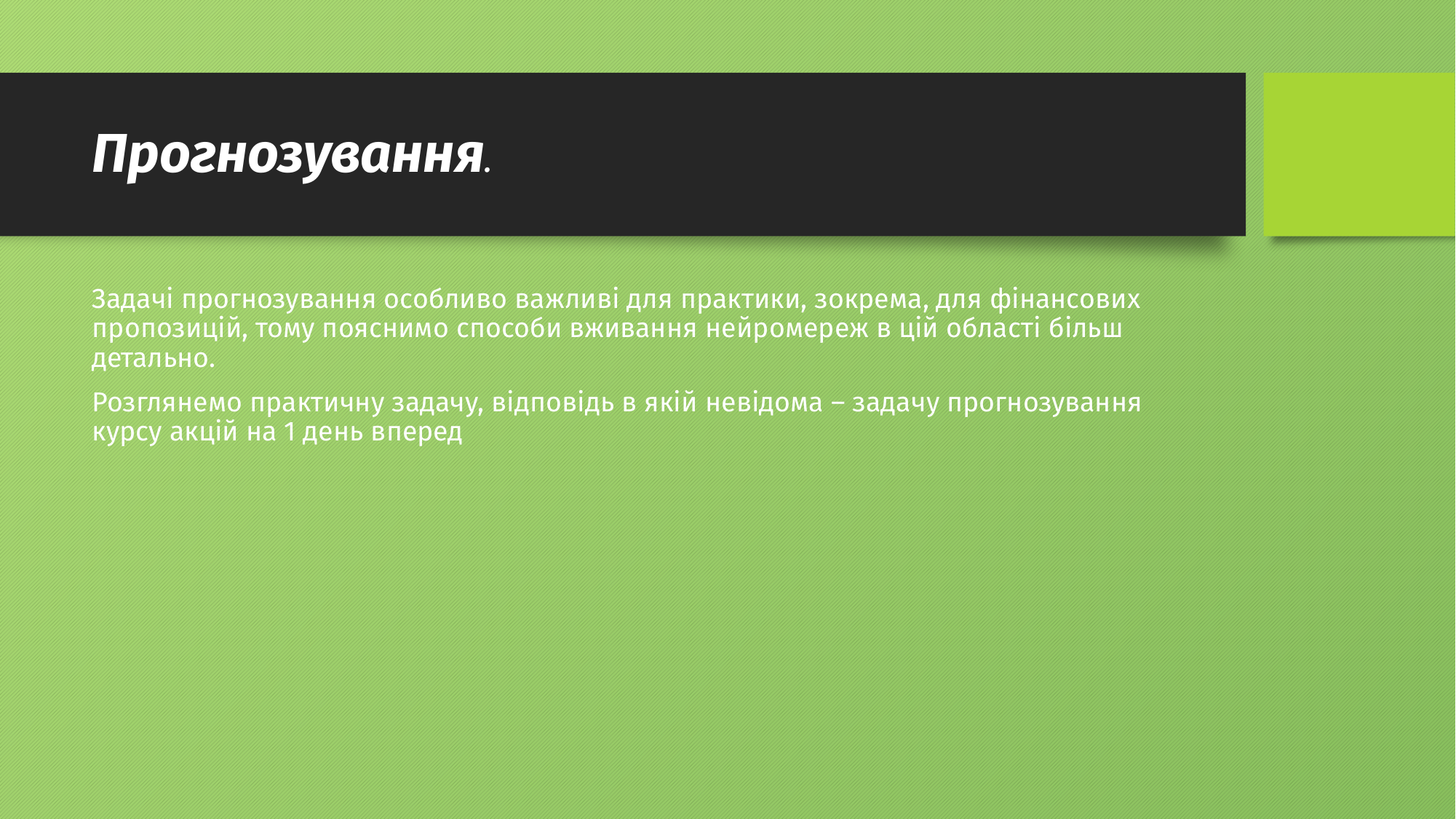

# Прогнозування.
Задачі прогнозування особливо важливі для практики, зокрема, для фінансових пропозицій, тому пояснимо способи вживання нейромереж в цій області більш детально.
Розглянемо практичну задачу, відповідь в якій невідома – задачу прогнозування курсу акцій на 1 день вперед